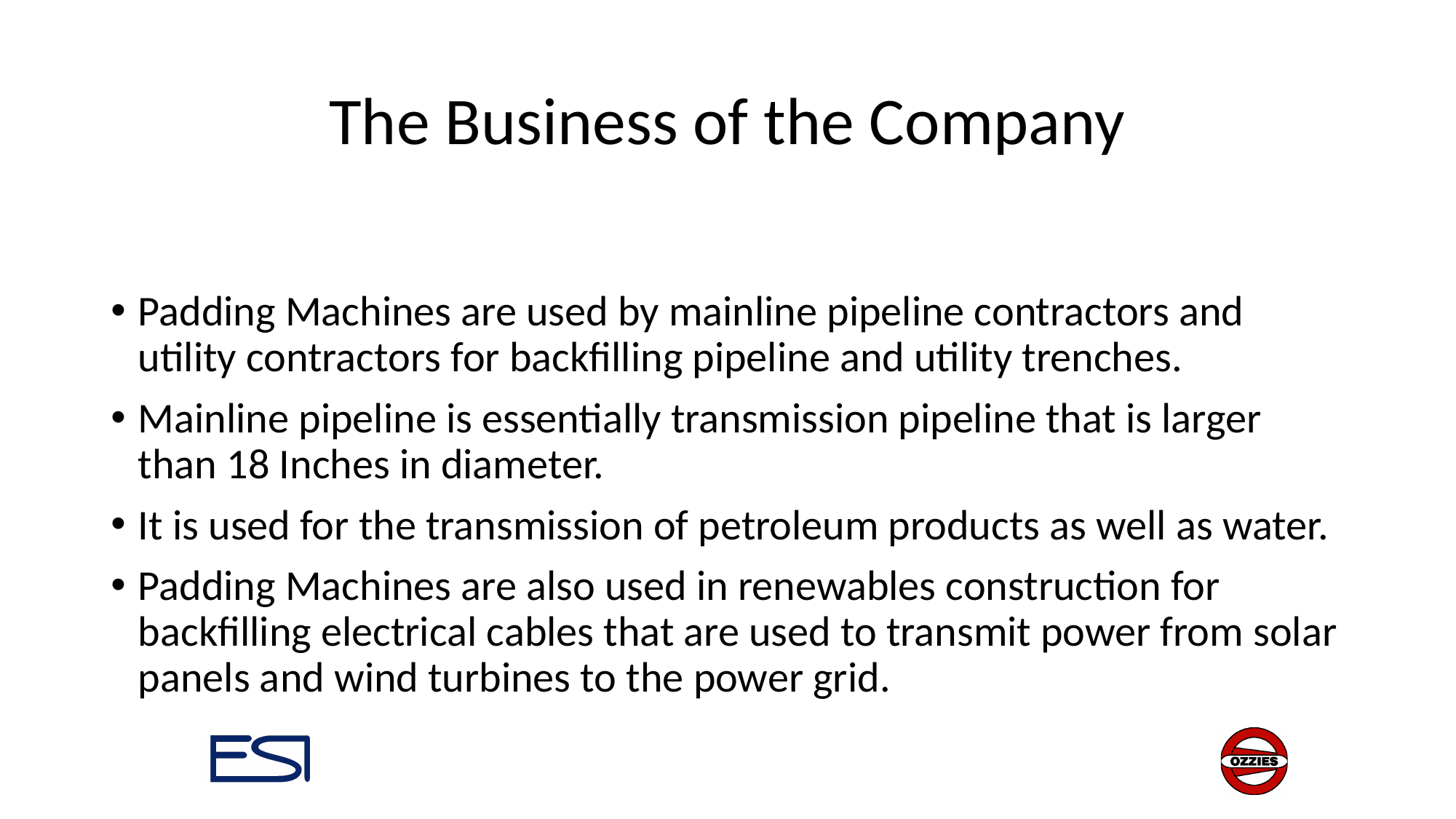

# The Business of the Company

Padding Machines are used by mainline pipeline contractors and utility contractors for backfilling pipeline and utility trenches.
Mainline pipeline is essentially transmission pipeline that is larger than 18 Inches in diameter.
It is used for the transmission of petroleum products as well as water.
Padding Machines are also used in renewables construction for backfilling electrical cables that are used to transmit power from solar panels and wind turbines to the power grid.